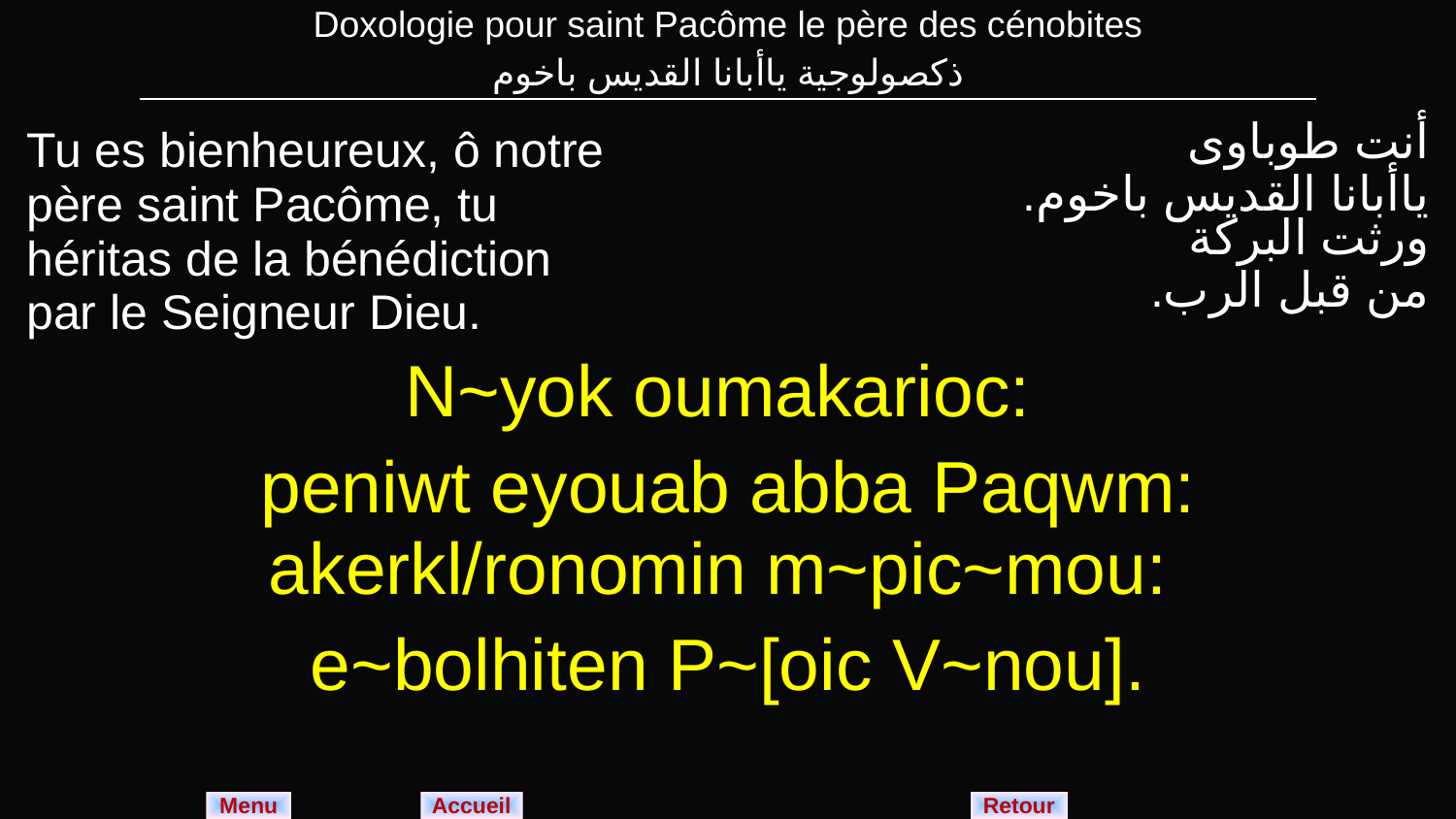

| Doxologie pour saint Pacôme le père des cénobites ذكصولوجية ياأبانا القديس باخوم |
| --- |
| Tu es bienheureux, ô notre père saint Pacôme, tu héritas de la bénédiction par le Seigneur Dieu. | أنت طوباوى ياأبانا القديس باخوم. ورثت البركة من قبل الرب. |
| --- | --- |
| N~yok oumakarioc: peniwt eyouab abba Paqwm: akerkl/ronomin m~pic~mou: e~bolhiten P~[oic V~nou]. |  |
Menu
Retour